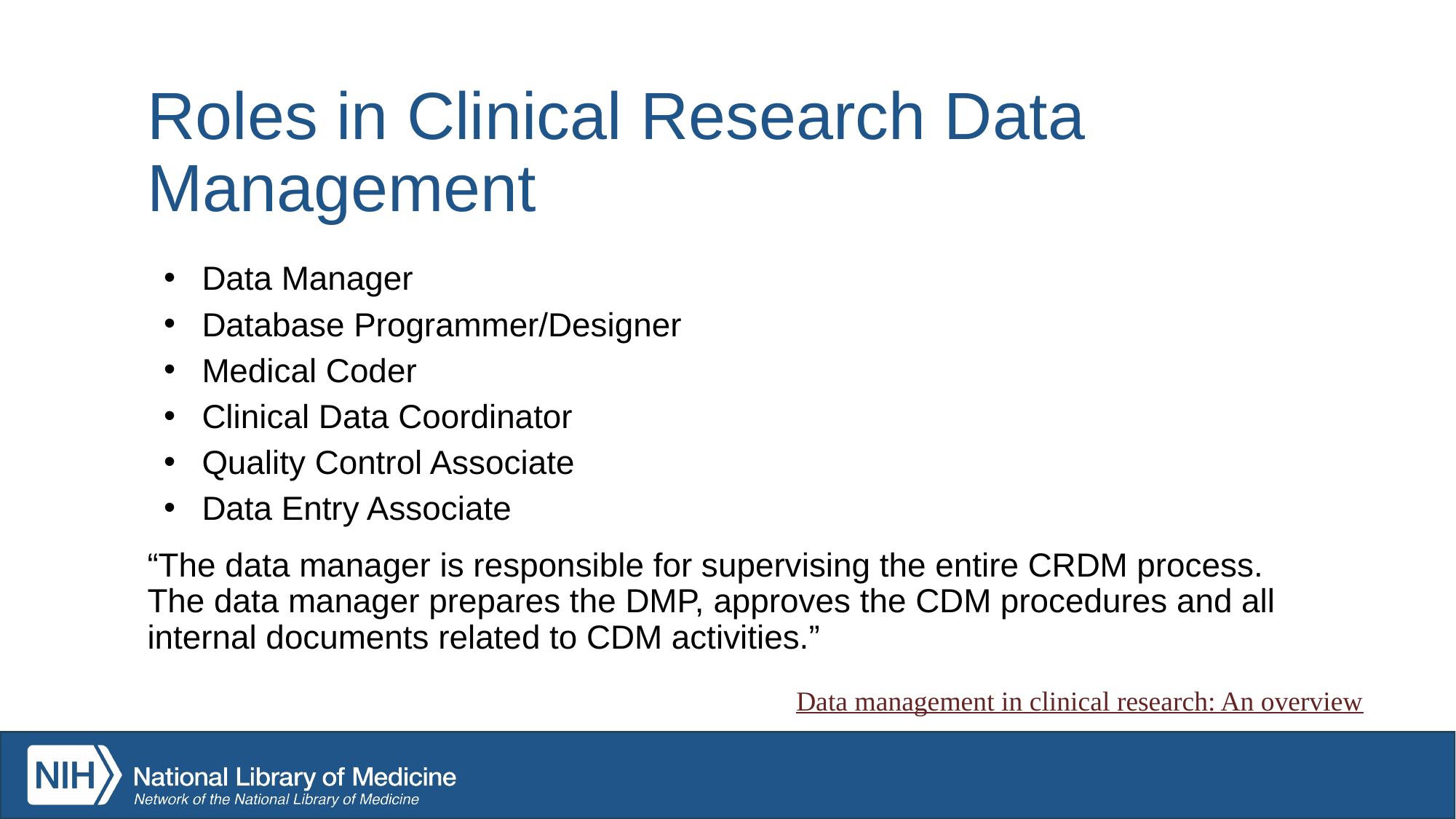

# Roles in Clinical Research Data Management
Data Manager
Database Programmer/Designer
Medical Coder
Clinical Data Coordinator
Quality Control Associate
Data Entry Associate
“The data manager is responsible for supervising the entire CRDM process. The data manager prepares the DMP, approves the CDM procedures and all internal documents related to CDM activities.”
Data management in clinical research: An overview